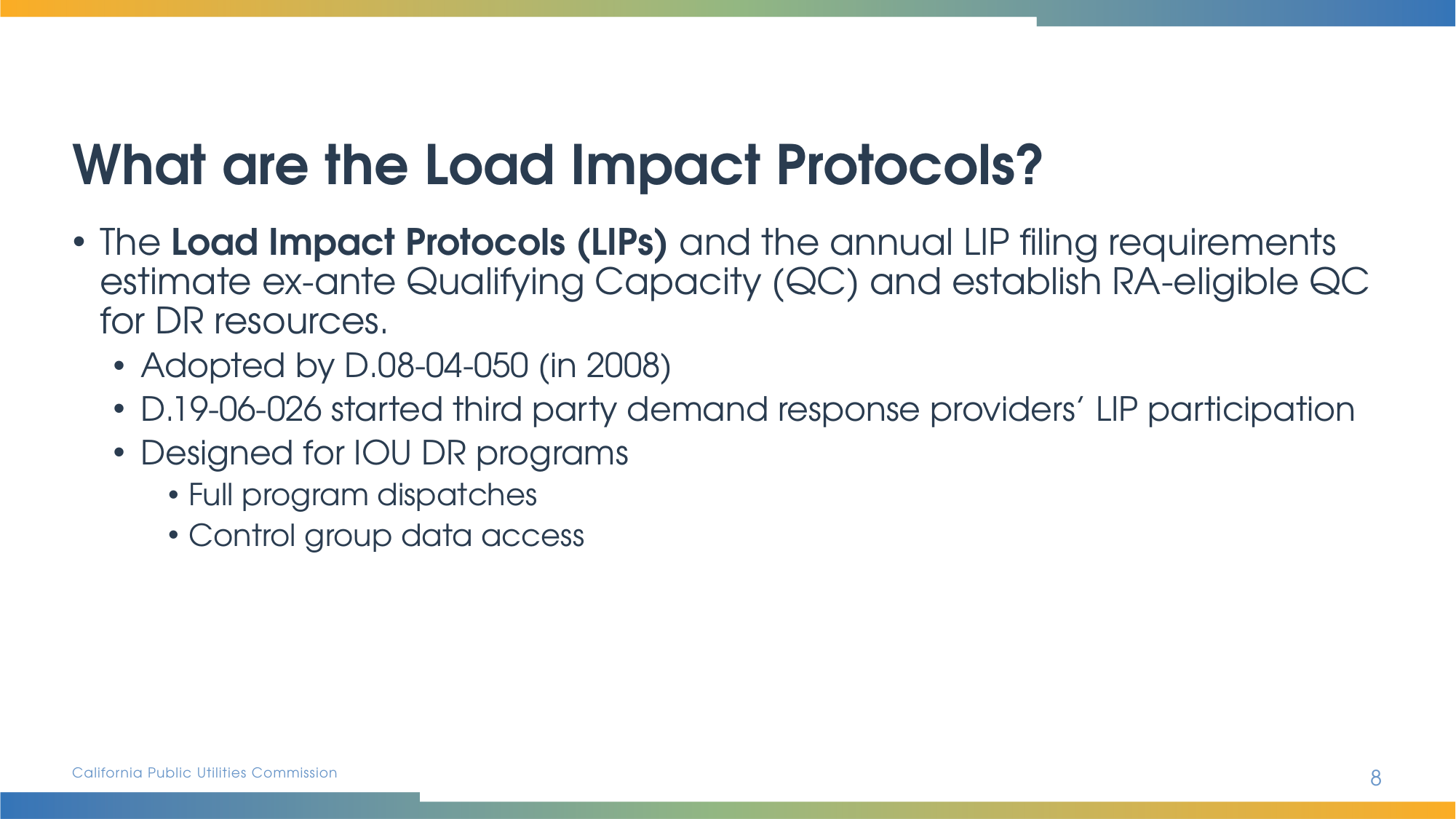

# What are the Load Impact Protocols?
The Load Impact Protocols (LIPs) and the annual LIP filing requirements estimate ex-ante Qualifying Capacity (QC) and establish RA-eligible QC for DR resources.
Adopted by D.08-04-050 (in 2008)
D.19-06-026 started third party demand response providers’ LIP participation
Designed for IOU DR programs
Full program dispatches
Control group data access
8